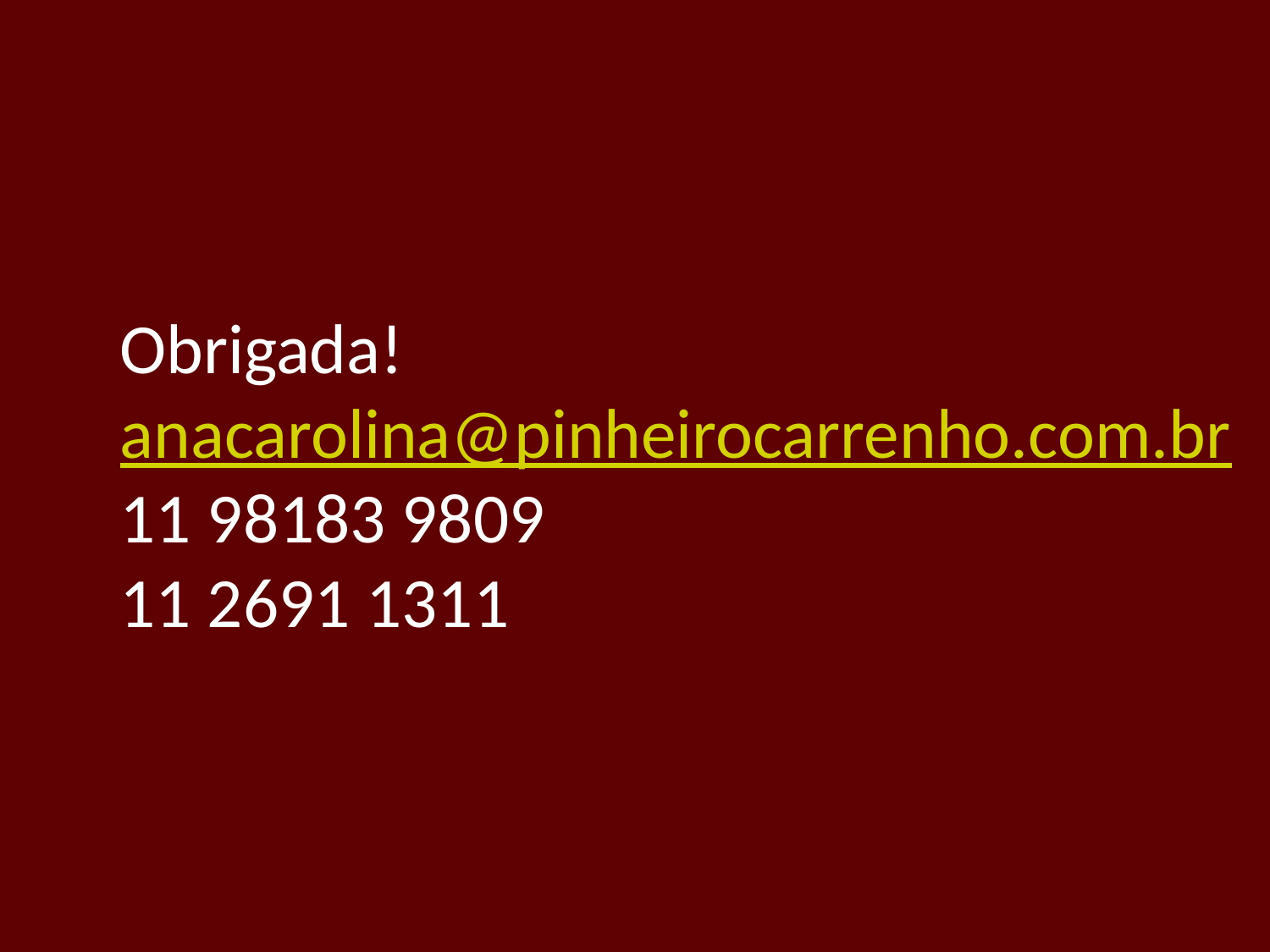

# Obrigada! anacarolina@pinheirocarrenho.com.br 11 98183 9809 11 2691 1311